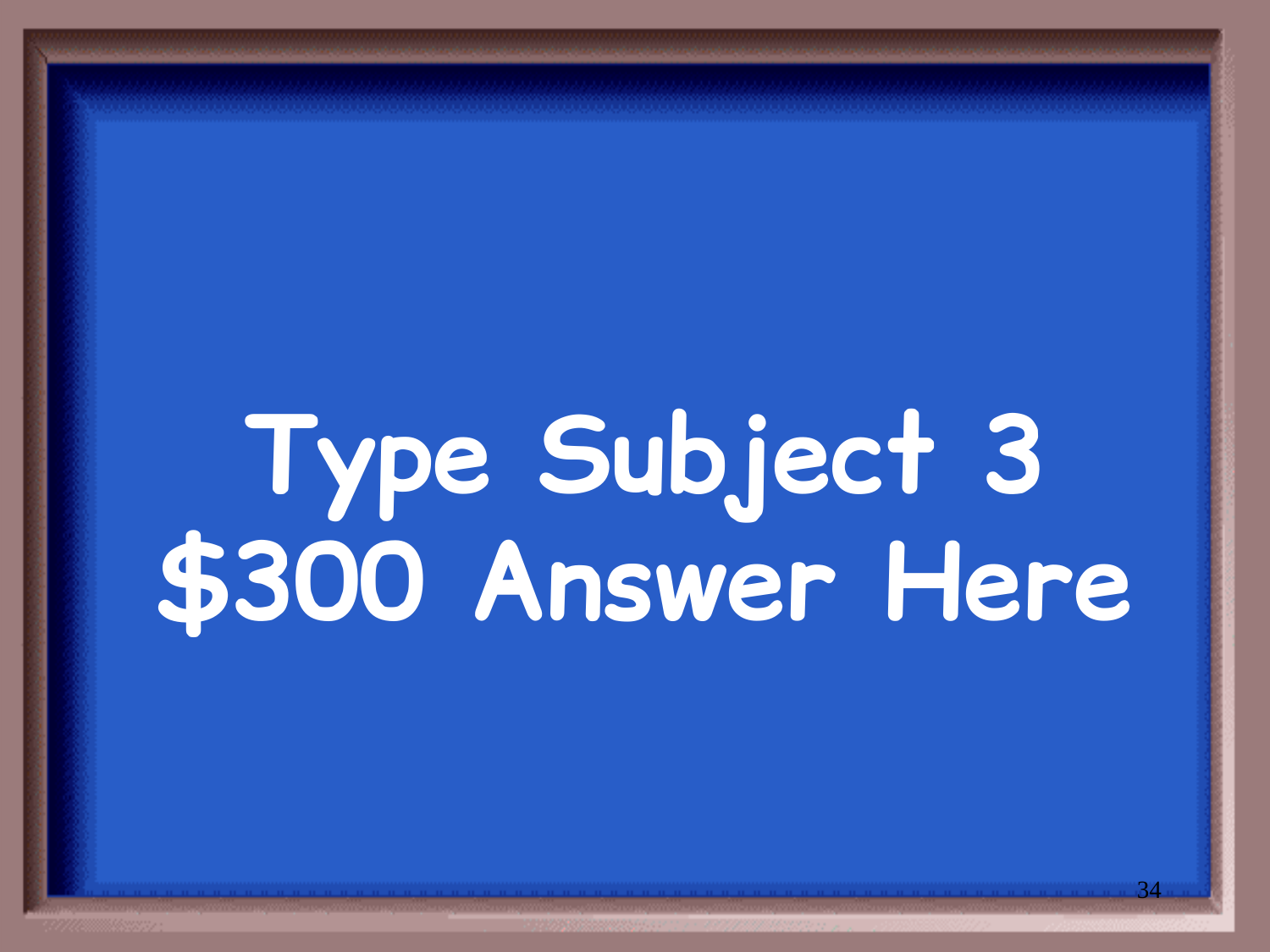

# Type Subject 3 $300 Answer Here
34